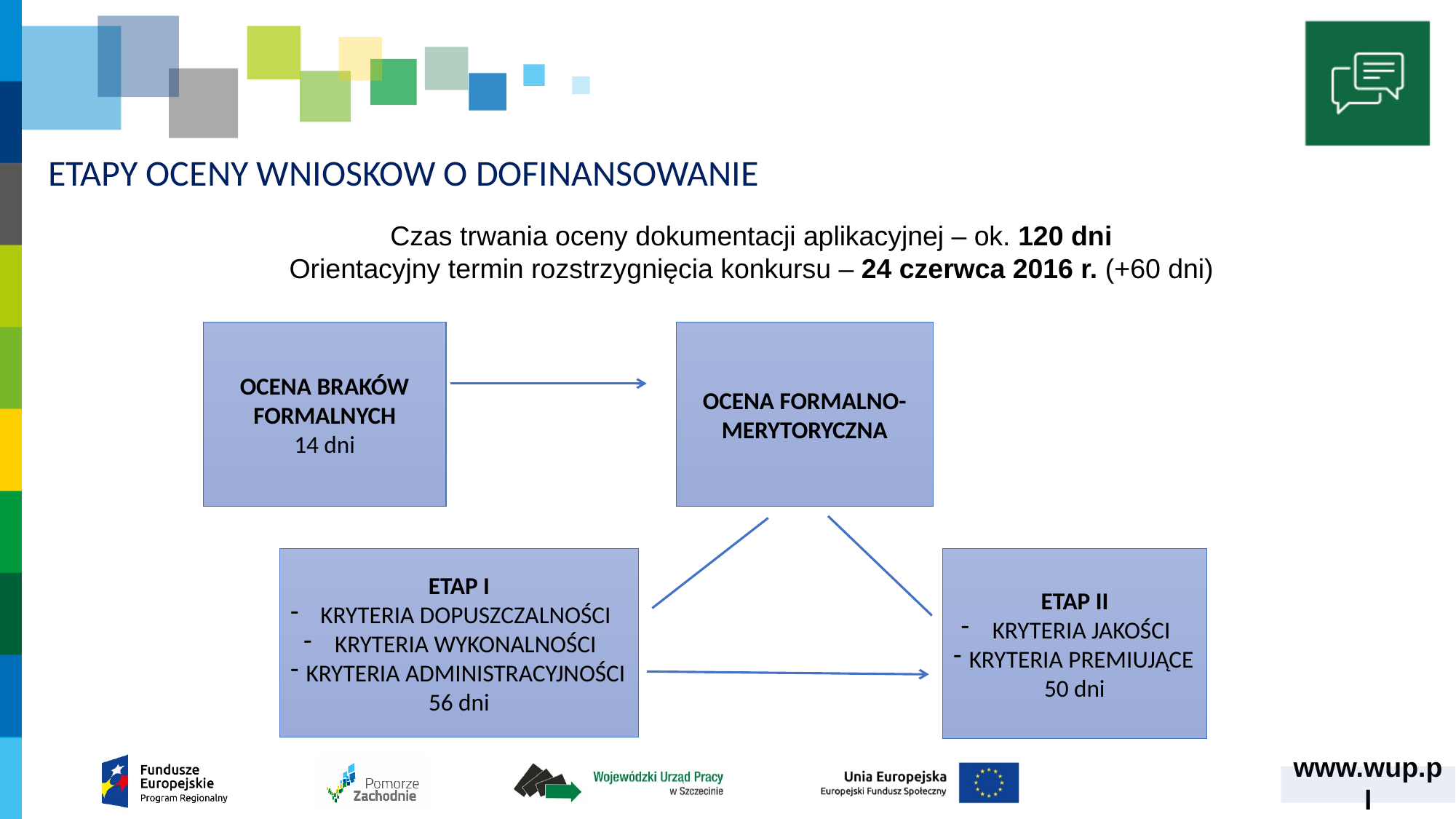

# ETAPY OCENY WNIOSKOW O DOFINANSOWANIE
Czas trwania oceny dokumentacji aplikacyjnej – ok. 120 dni
Orientacyjny termin rozstrzygnięcia konkursu – 24 czerwca 2016 r. (+60 dni)

OCENA BRAKÓW FORMALNYCH
14 dni
OCENA FORMALNO-MERYTORYCZNA
ETAP I
 KRYTERIA DOPUSZCZALNOŚCI
 KRYTERIA WYKONALNOŚCI
 KRYTERIA ADMINISTRACYJNOŚCI
56 dni
ETAP II
 KRYTERIA JAKOŚCI
 KRYTERIA PREMIUJĄCE
50 dni